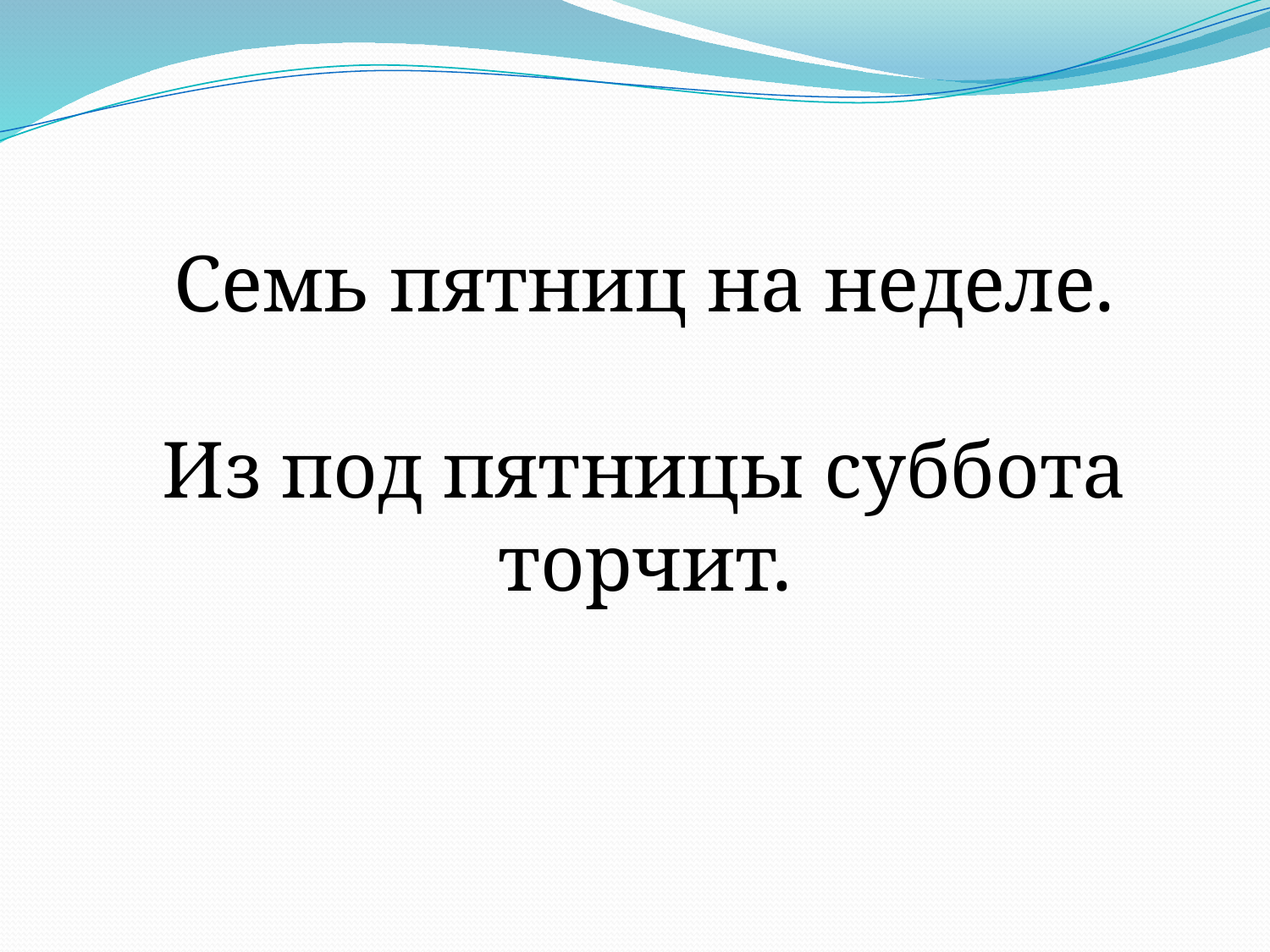

Семь пятниц на неделе.

Из под пятницы суббота торчит.